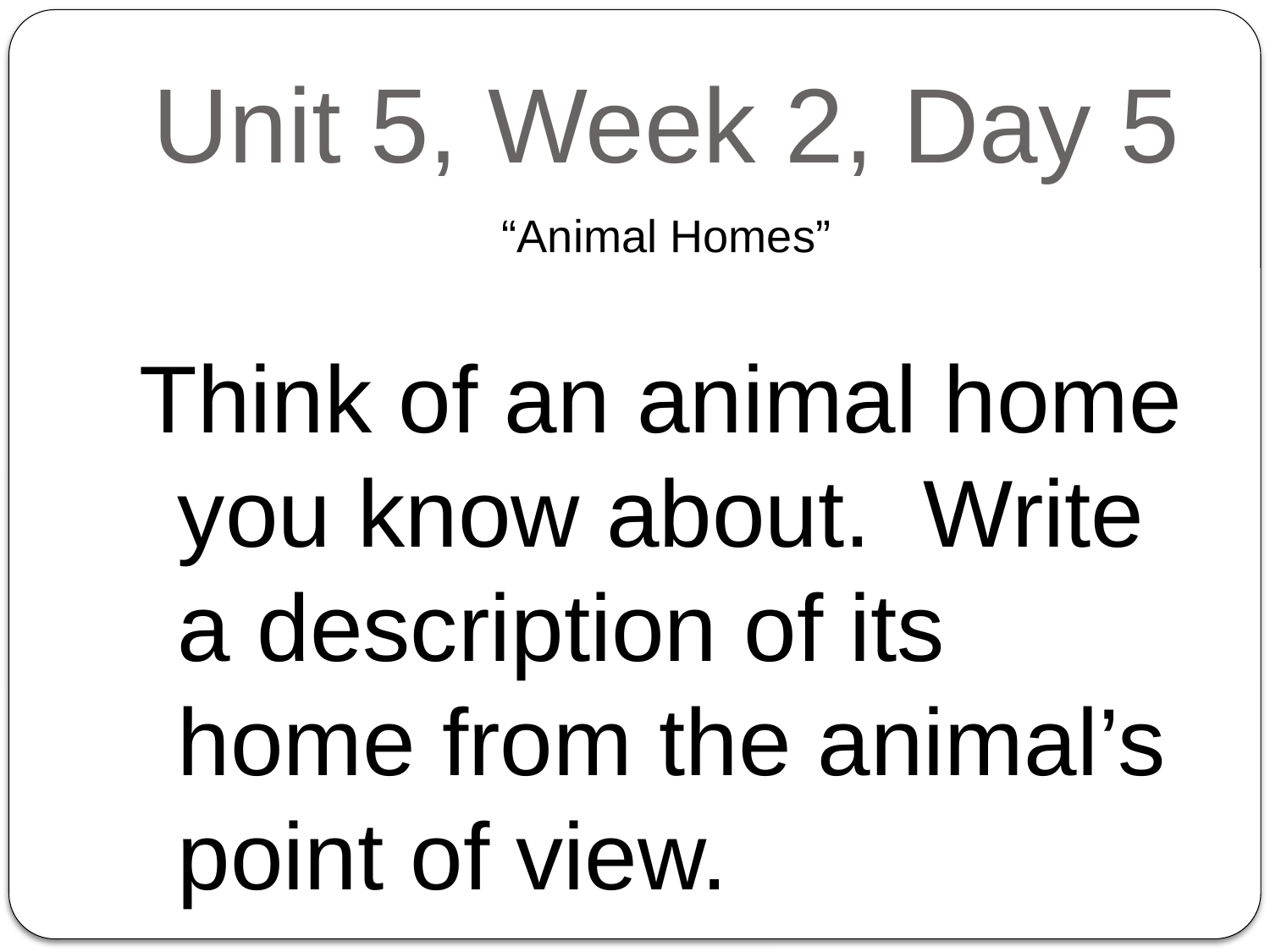

# Unit 5, Week 2, Day 5
“Animal Homes”

Think of an animal home you know about.  Write a description of its home from the animal’s point of view.